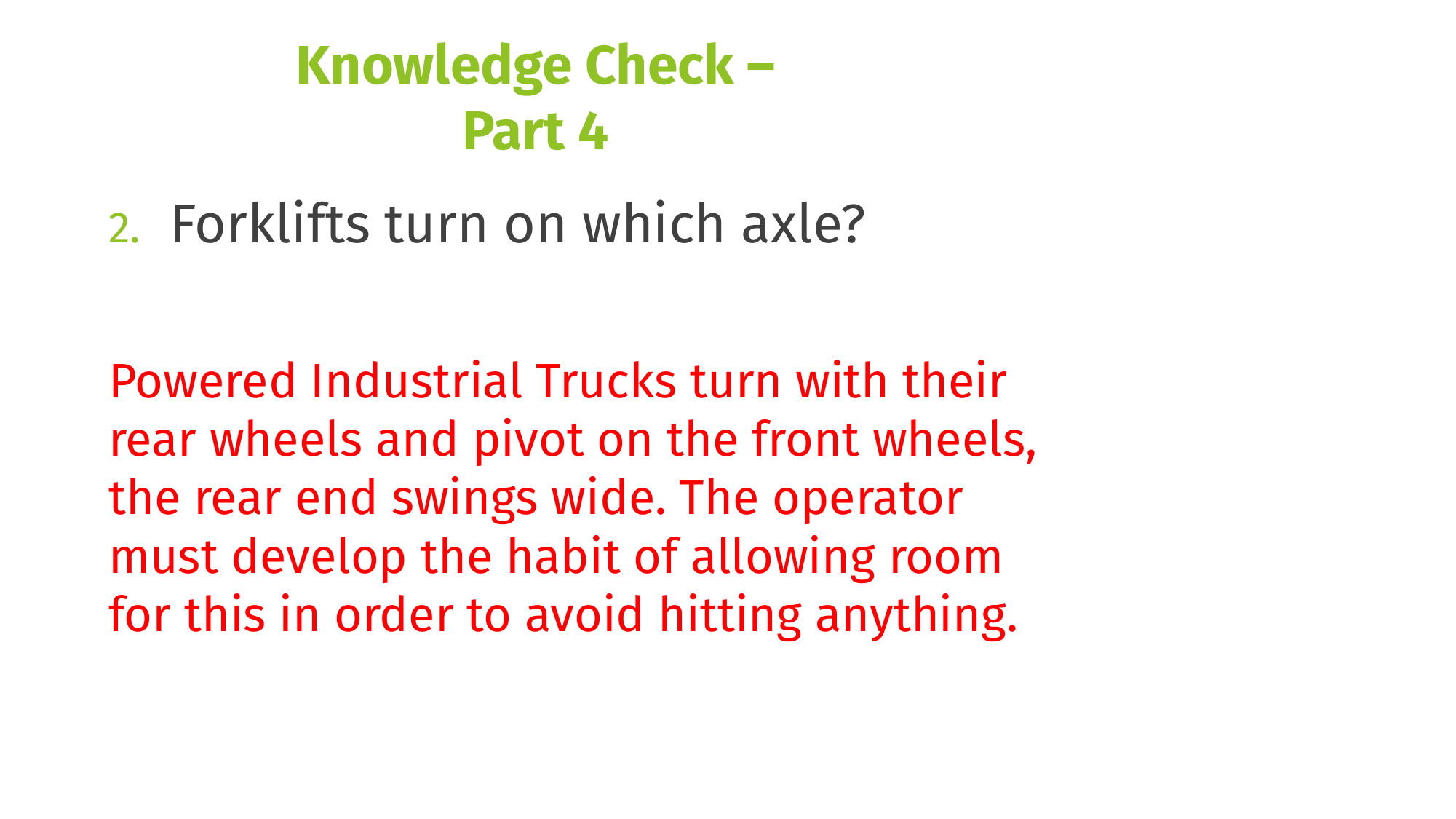

# Knowledge Check – Part 4
Forklifts turn on which axle?

Powered Industrial Trucks turn with their rear wheels and pivot on the front wheels, the rear end swings wide. The operator must develop the habit of allowing room for this in order to avoid hitting anything.